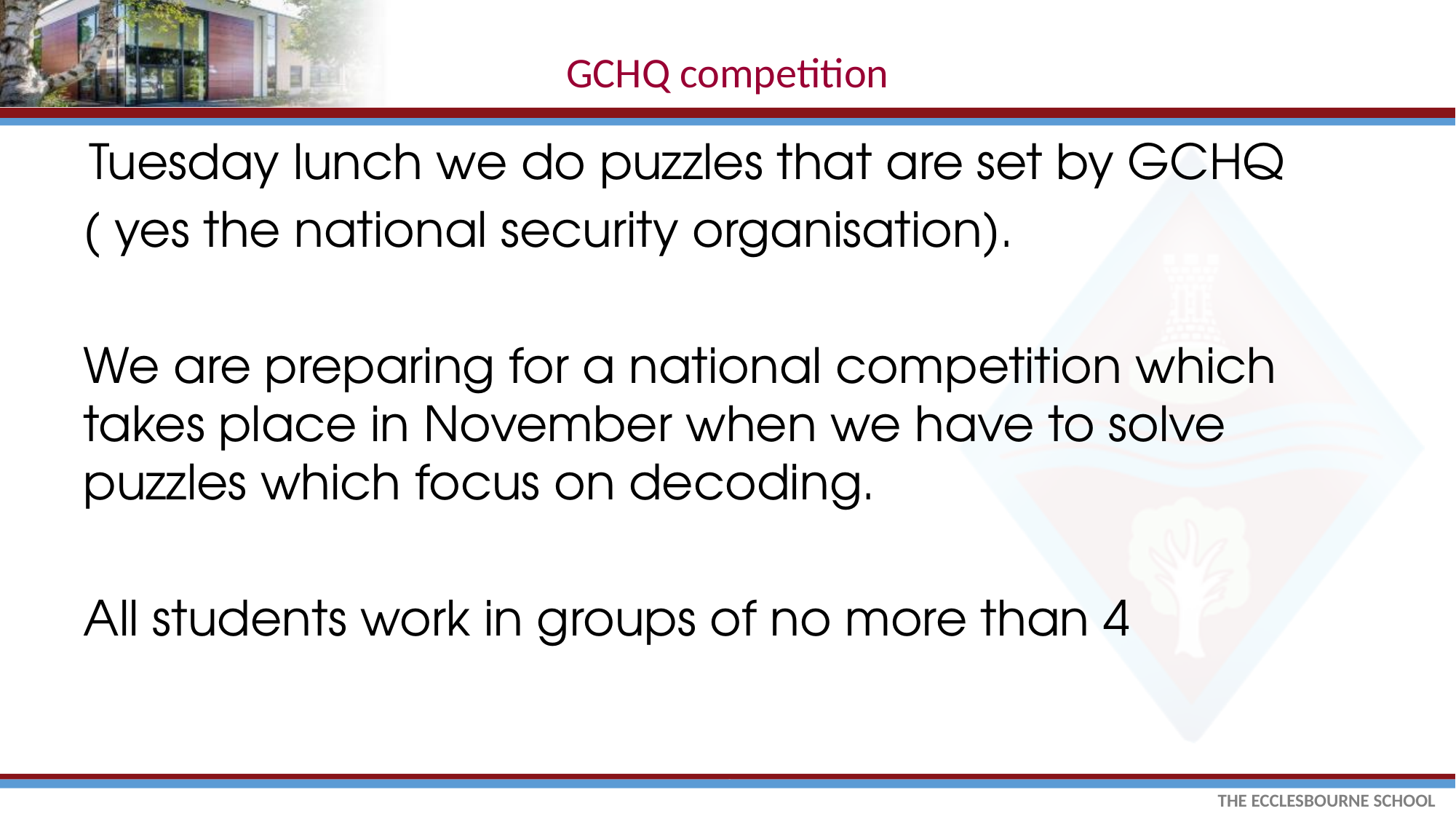

# GCHQ competition
 Tuesday lunch we do puzzles that are set by GCHQ
( yes the national security organisation).

We are preparing for a national competition which takes place in November when we have to solve puzzles which focus on decoding.

All students work in groups of no more than 4